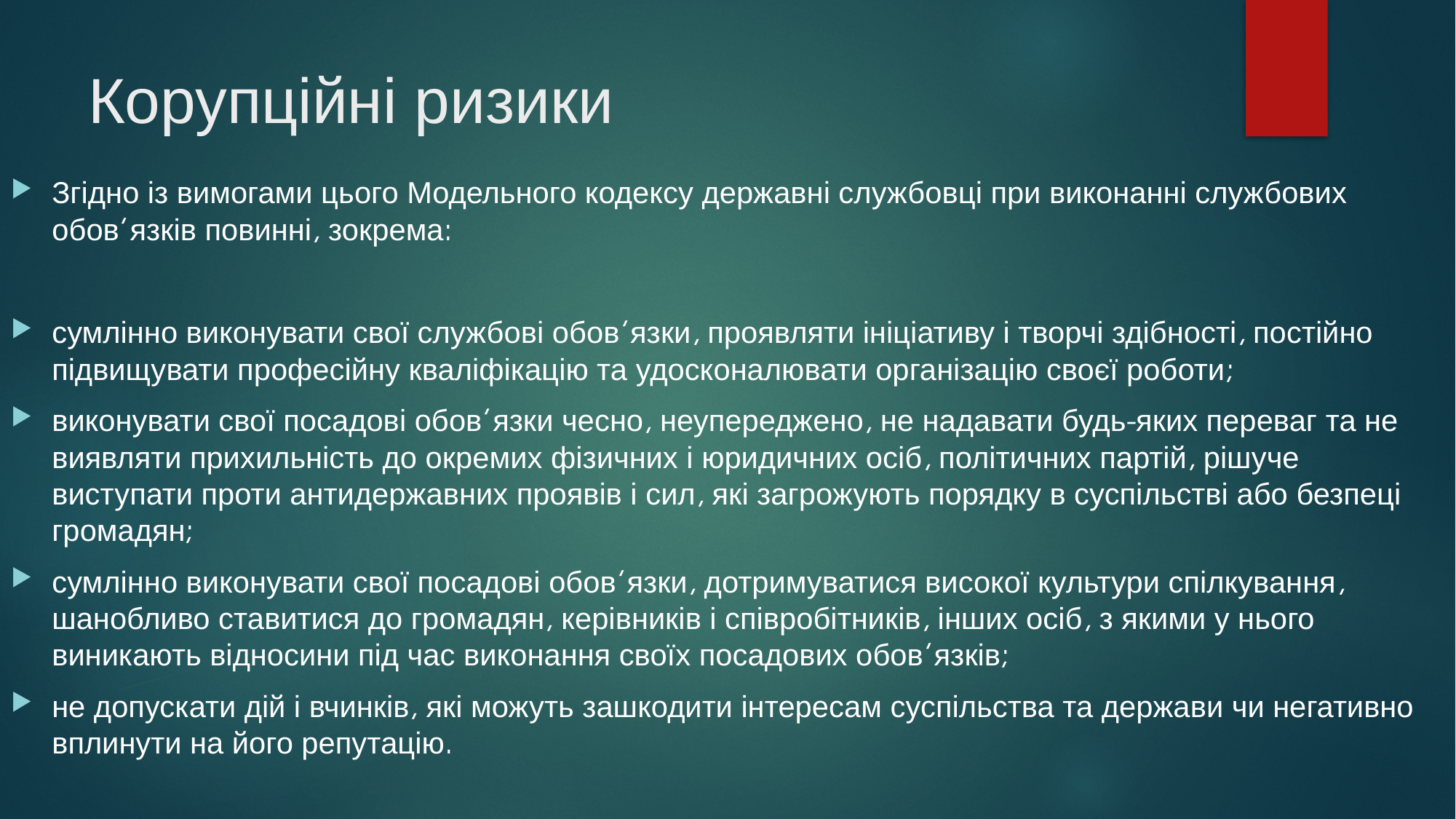

# Корупційні ризики
Згідно із вимогами цього Модельного кодексу державні службовці при виконанні службових обов’язків повинні, зокрема:

сумлінно виконувати свої службові обов’язки, проявляти ініціативу і творчі здібності, постійно підвищувати професійну кваліфікацію та удосконалювати організацію своєї роботи;
виконувати свої посадові обов’язки чесно, неупереджено, не надавати будь-яких переваг та не виявляти прихильність до окремих фізичних і юридичних осіб, політичних партій, рішуче виступати проти антидержавних проявів і сил, які загрожують порядку в суспільстві або безпеці громадян;
сумлінно виконувати свої посадові обов’язки, дотримуватися високої культури спілкування, шанобливо ставитися до громадян, керівників і співробітників, інших осіб, з якими у нього виникають відносини під час виконання своїх посадових обов’язків;
не допускати дій і вчинків, які можуть зашкодити інтересам суспільства та держави чи негативно вплинути на його репутацію.